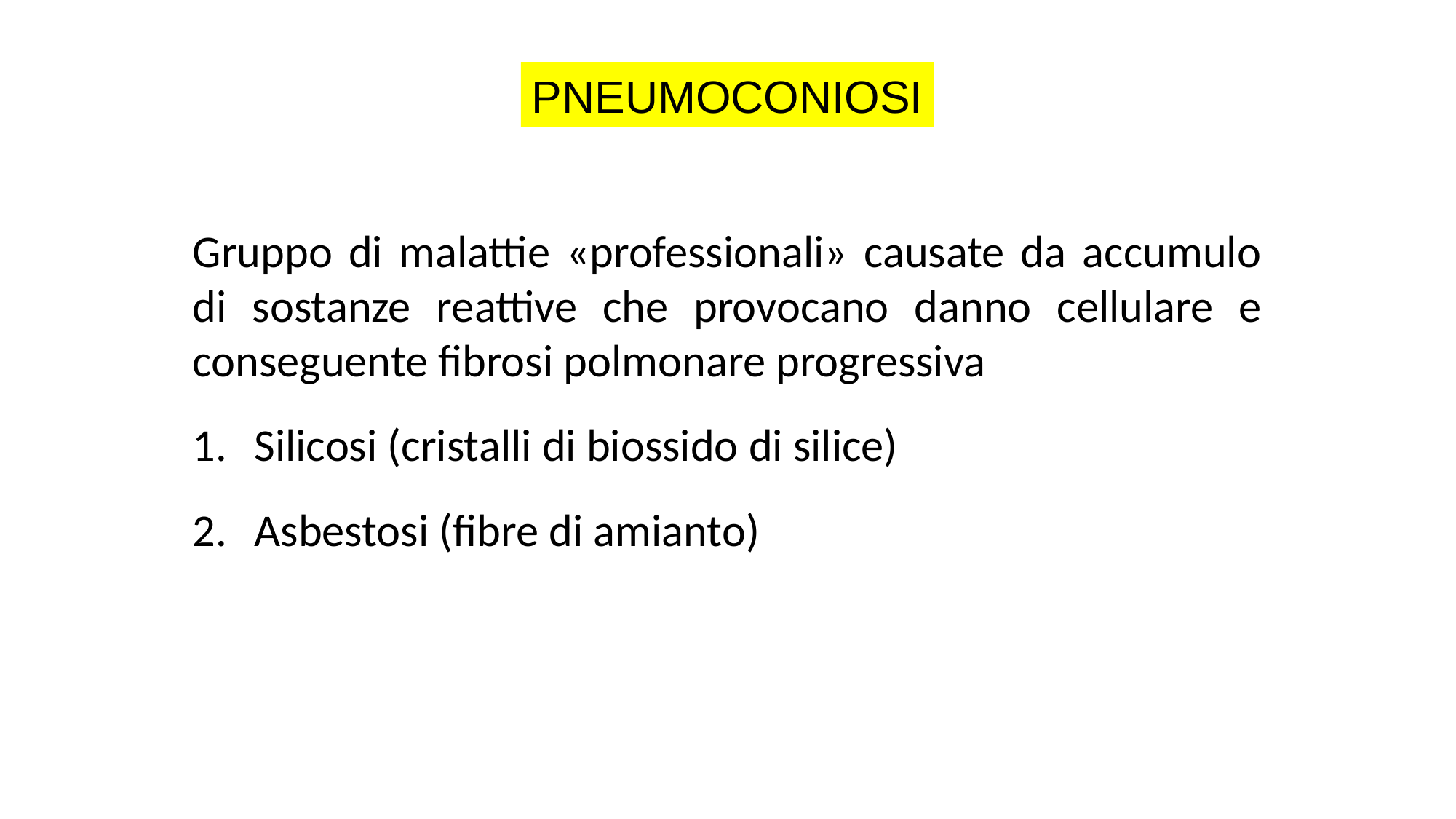

PNEUMOCONIOSI
Gruppo di malattie «professionali» causate da accumulo di sostanze reattive che provocano danno cellulare e conseguente fibrosi polmonare progressiva

  Silicosi (cristalli di biossido di silice)

  Asbestosi (fibre di amianto)